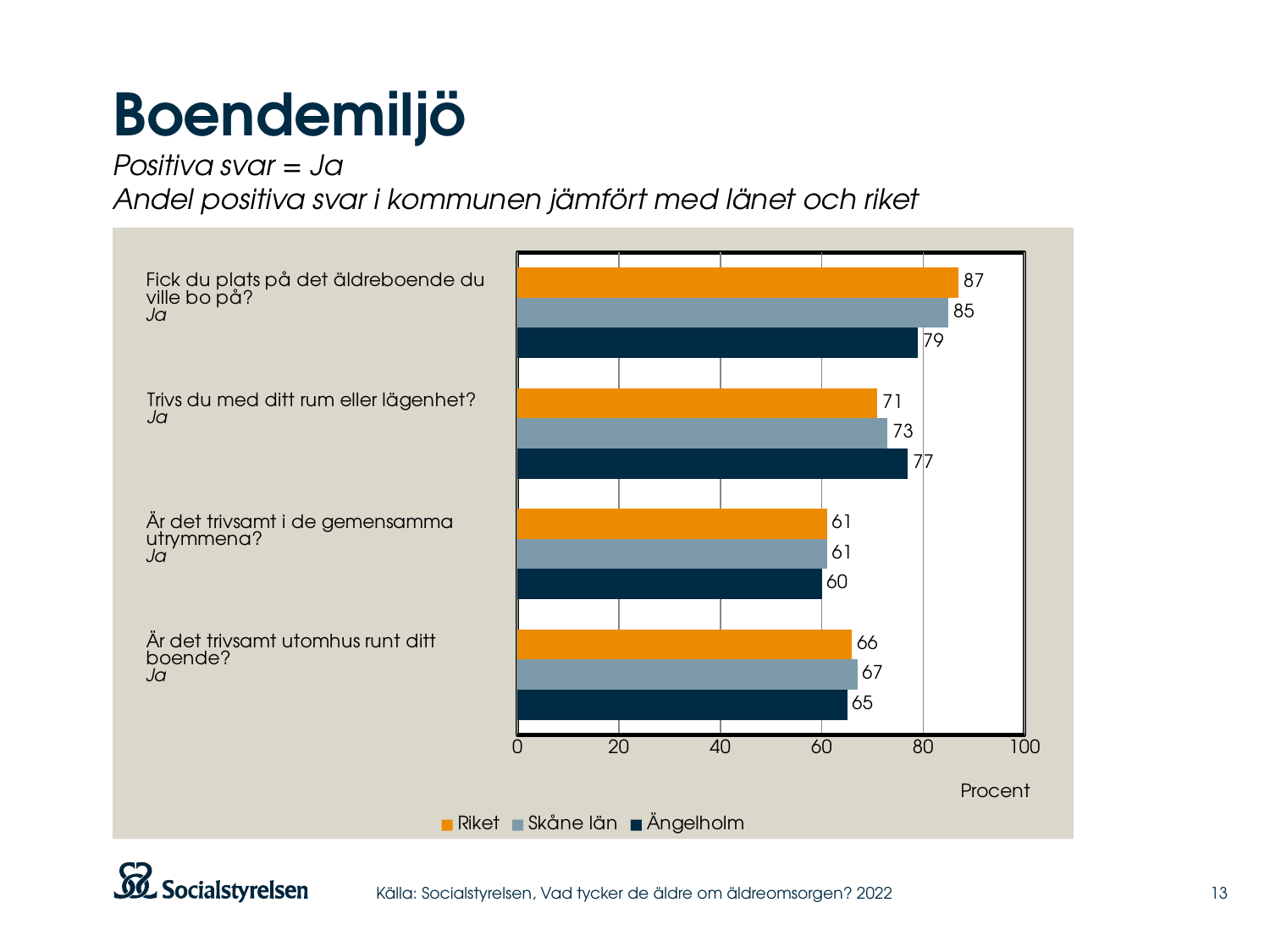

# Boendemiljö Positiva svar = Ja Andel positiva svar i kommunen jämfört med länet och riket

### Chart

| Category | Ängelholm | Skåne län | Riket |
|---|---|---|---|
| Är det trivsamt utomhus runt ditt boende? | 65.0 | 67.0 | 66.0 |
| Är det trivsamt i de gemensamma utrymmena?  | 60.0 | 61.0 | 61.0 |
| Trivs med sitt rum/sin lägenhet | 77.0 | 73.0 | 71.0 |
| Fick plats på önskat äldreboende | 79.0 | 85.0 | 87.0 |
Källa: Socialstyrelsen, Vad tycker de äldre om äldreomsorgen? 2022
13